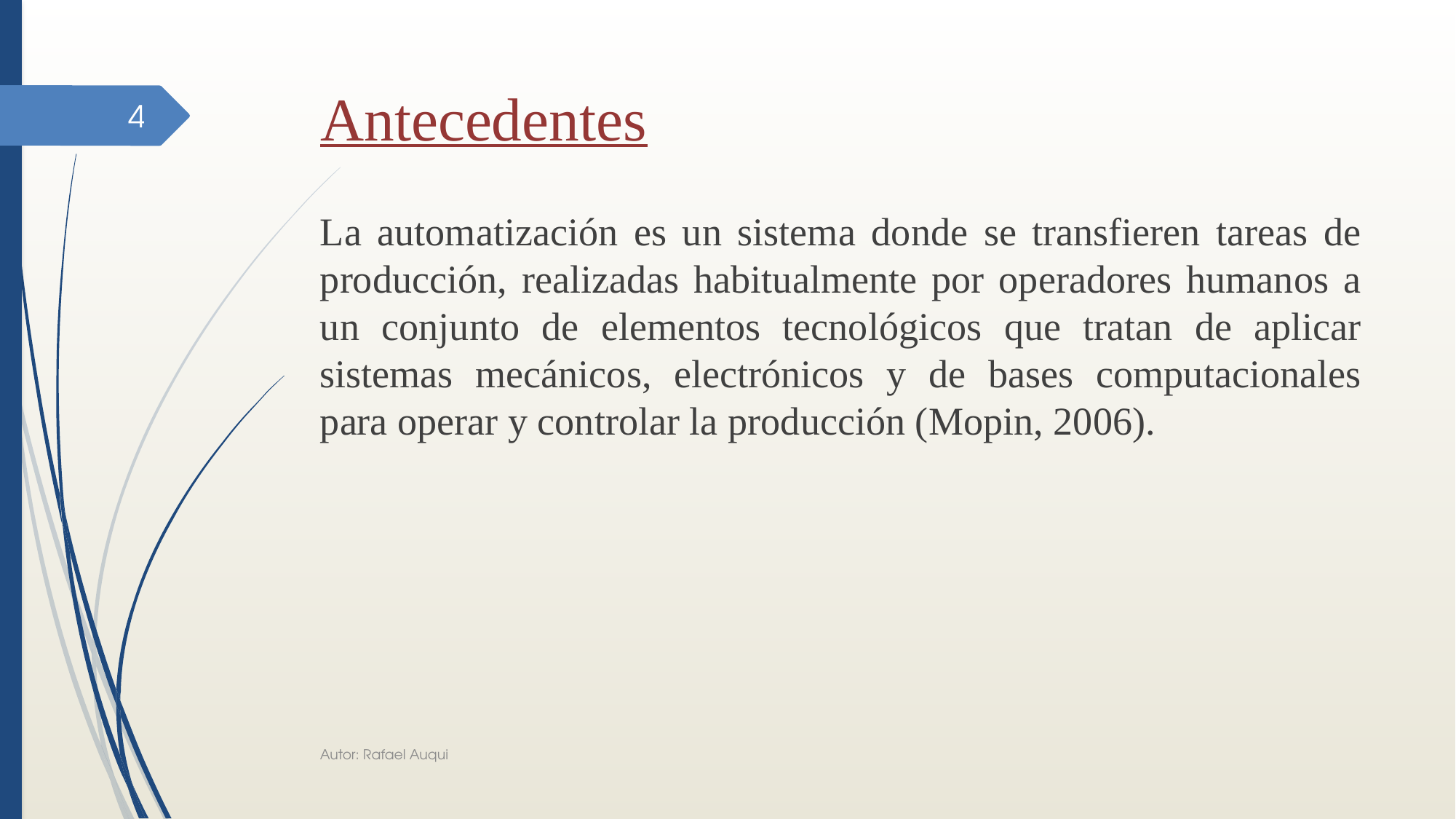

# Antecedentes
4
La automatización es un sistema donde se transfieren tareas de producción, realizadas habitualmente por operadores humanos a un conjunto de elementos tecnológicos que tratan de aplicar sistemas mecánicos, electrónicos y de bases computacionales para operar y controlar la producción (Mopin, 2006).

Autor: Rafael Auqui